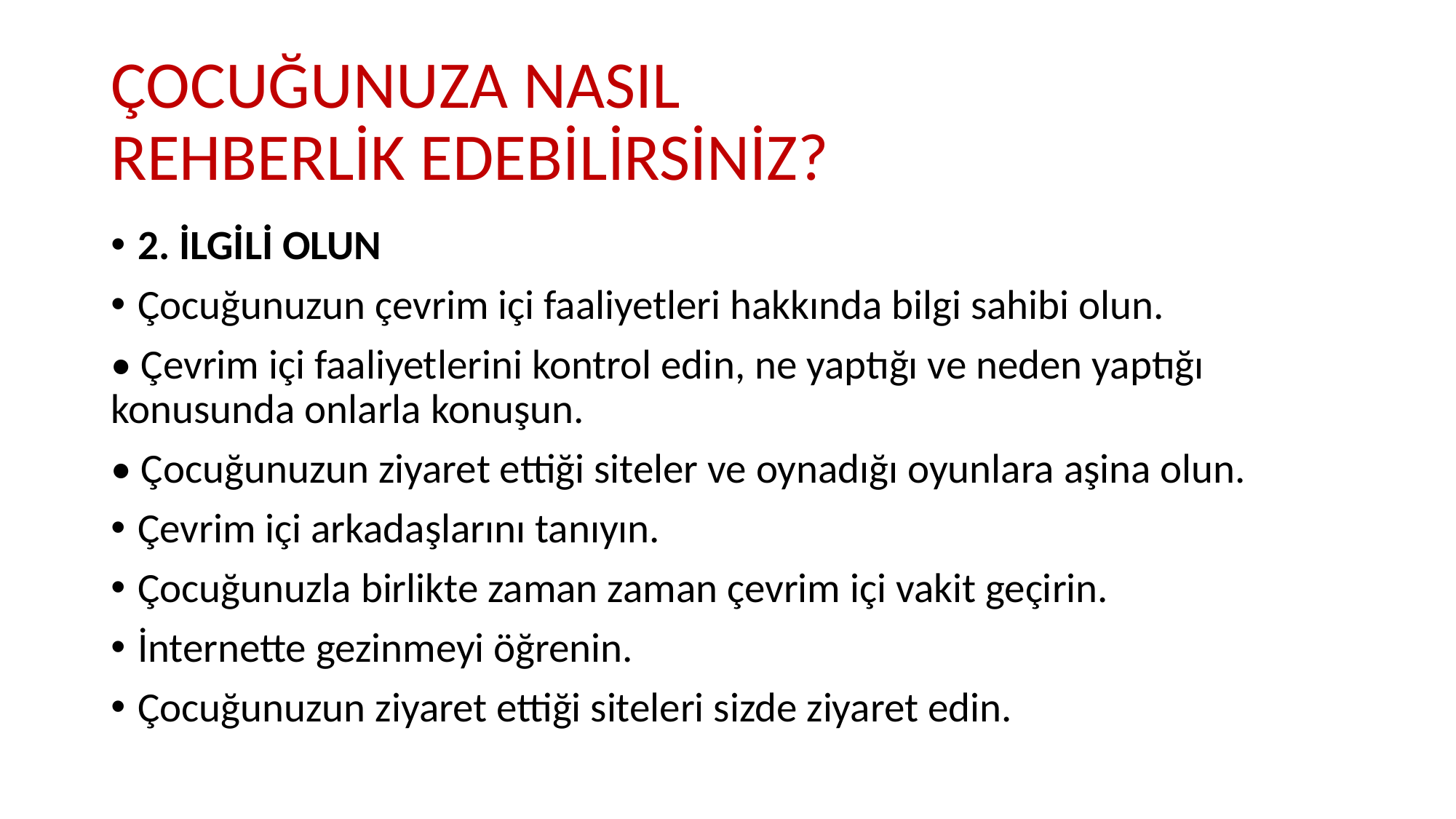

# ÇOCUĞUNUZA NASIL REHBERLİK EDEBİLİRSİNİZ?
2. İLGİLİ OLUN
Çocuğunuzun çevrim içi faaliyetleri hakkında bilgi sahibi olun.
• Çevrim içi faaliyetlerini kontrol edin, ne yaptığı ve neden yaptığı konusunda onlarla konuşun.
• Çocuğunuzun ziyaret ettiği siteler ve oynadığı oyunlara aşina olun.
Çevrim içi arkadaşlarını tanıyın.
Çocuğunuzla birlikte zaman zaman çevrim içi vakit geçirin.
İnternette gezinmeyi öğrenin.
Çocuğunuzun ziyaret ettiği siteleri sizde ziyaret edin.